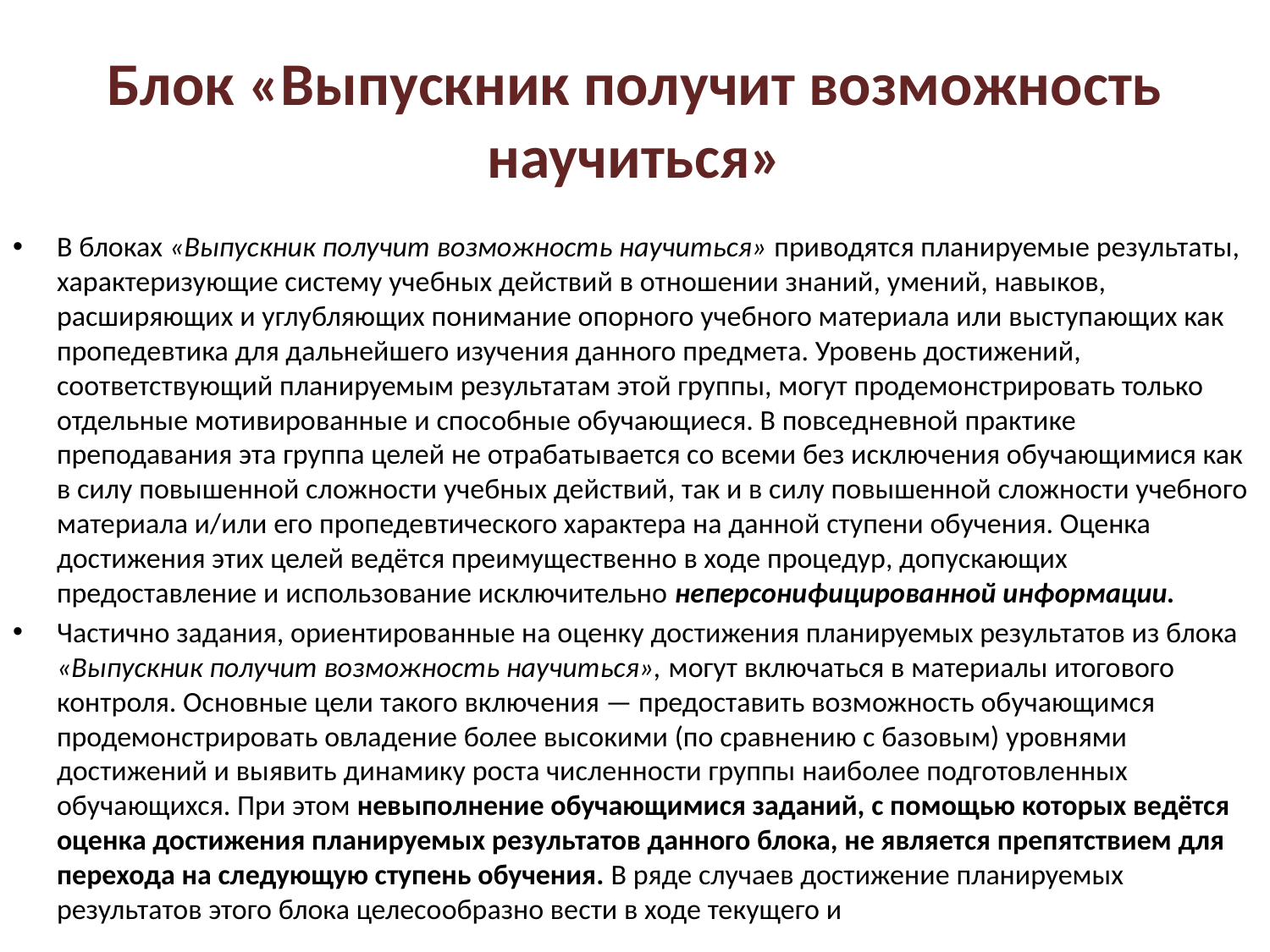

# Блок «Выпускник получит возможность научиться»
В блоках «Выпускник получит возможность научиться» приводятся планируемые результаты, характеризующие систему учебных действий в отношении знаний, умений, навыков, расширяющих и углубляющих понимание опорного учебного материала или выступающих как пропедевтика для дальнейшего изучения данного предмета. Уровень достижений, соответствующий планируемым результатам этой группы, могут продемонстрировать только отдельные мотивированные и способные обучающиеся. В повседневной практике преподавания эта группа целей не отрабатывается со всеми без исключения обучающимися как в силу повышенной сложности учебных действий, так и в силу повышенной сложности учебного материала и/или его пропедевтического характера на данной ступени обучения. Оценка достижения этих целей ведётся преимущественно в ходе процедур, допускающих предоставление и использование исключительно неперсонифицированной информации.
Частично задания, ориентированные на оценку достижения планируемых результатов из блока «Выпускник получит возможность научиться», могут включаться в материалы итогового контроля. Основные цели такого включения — предоставить возможность обучающимся продемонстрировать овладение более высокими (по сравнению с базовым) уровнями достижений и выявить динамику роста численности группы наиболее подготовленных обучающихся. При этом невыполнение обучающимися заданий, с помощью которых ведётся оценка достижения планируемых результатов данного блока, не является препятствием для перехода на следующую ступень обучения. В ряде случаев достижение планируемых результатов этого блока целесообразно вести в ходе текущего и